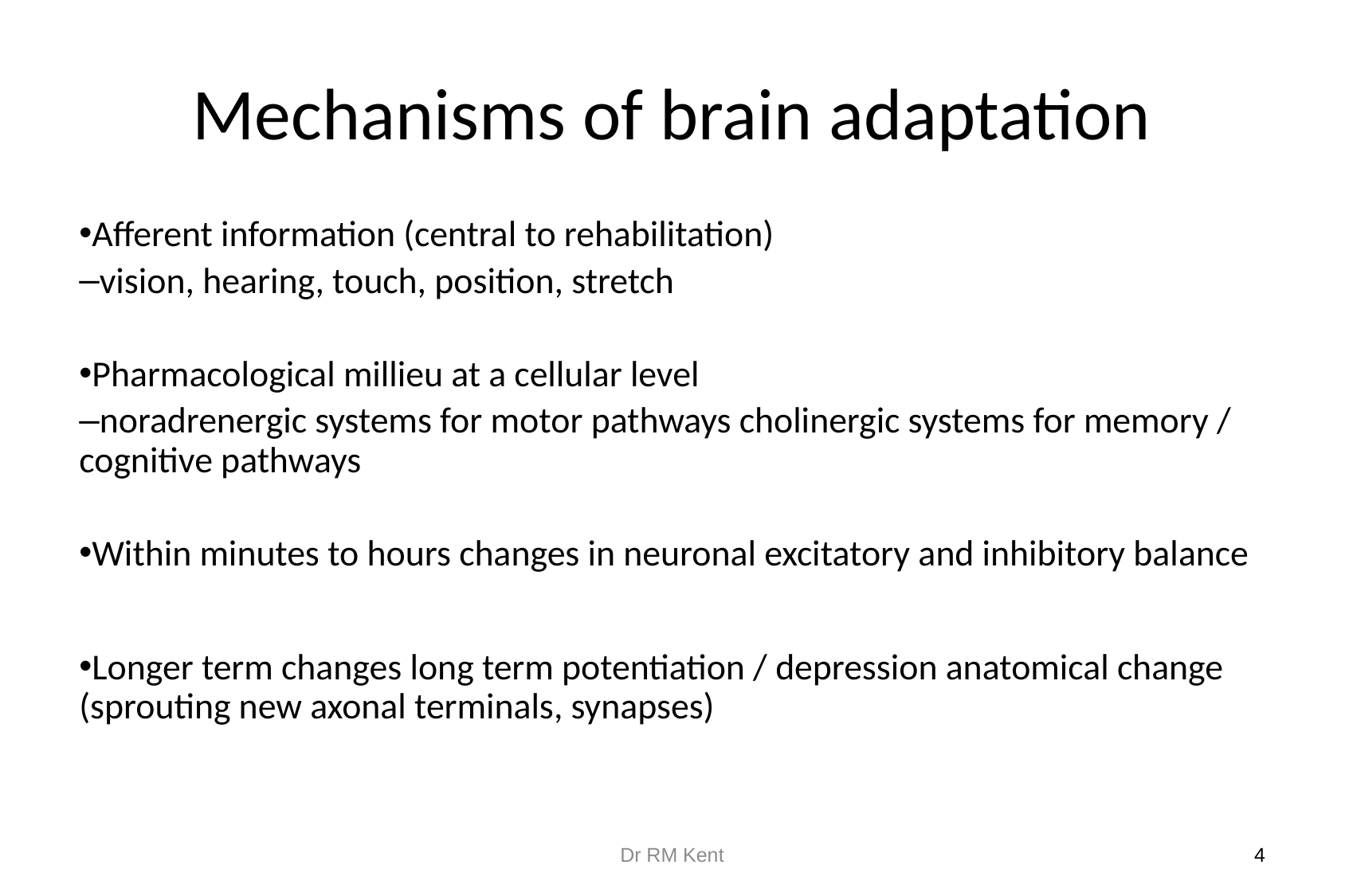

# Mechanisms of brain adaptation
Afferent information (central to rehabilitation)
vision, hearing, touch, position, stretch

Pharmacological millieu at a cellular level
noradrenergic systems for motor pathways cholinergic systems for memory / cognitive pathways

Within minutes to hours changes in neuronal excitatory and inhibitory balance

Longer term changes long term potentiation / depression anatomical change (sprouting new axonal terminals, synapses)
Dr RM Kent
4